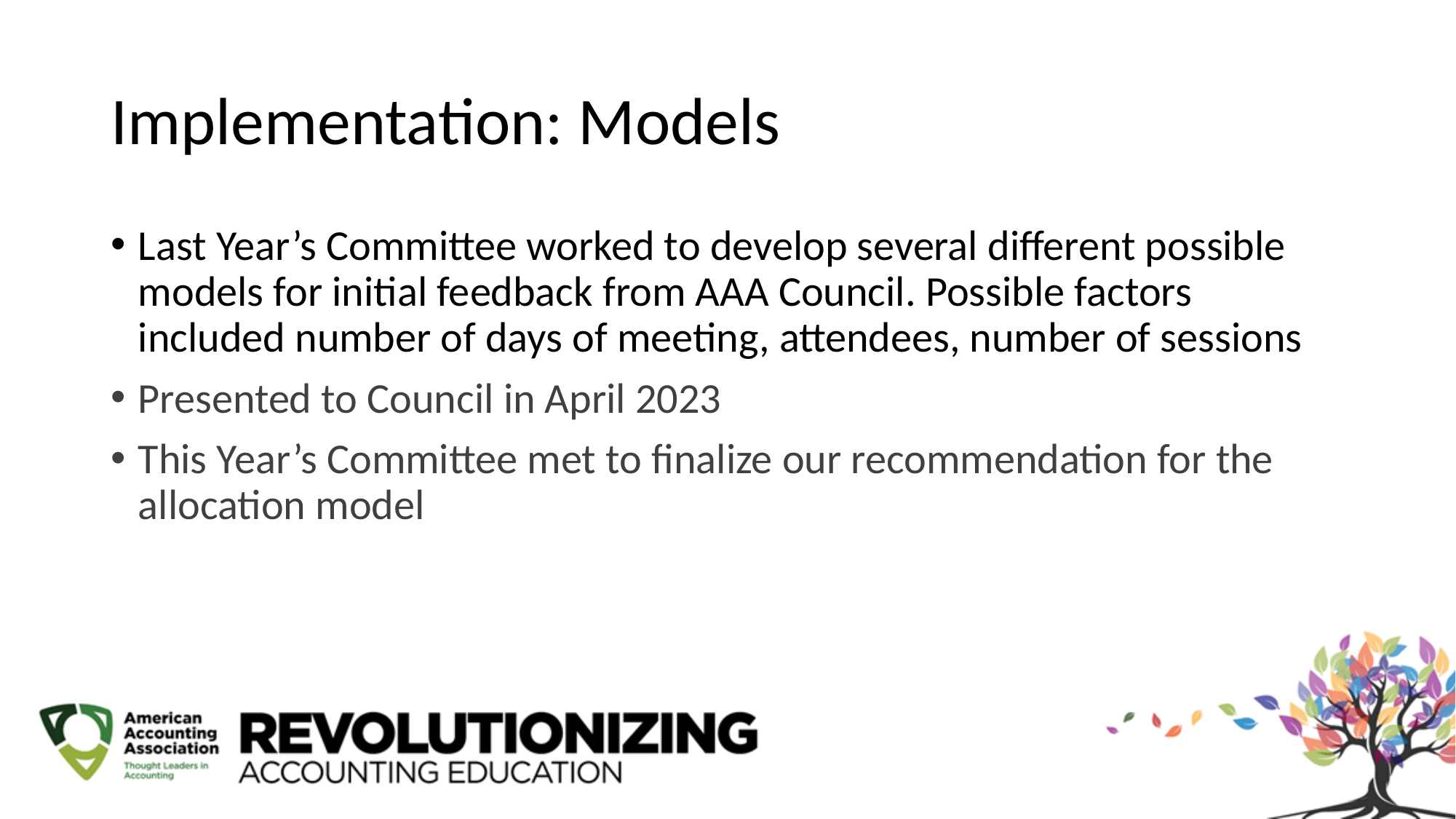

# Implementation: Models
Last Year’s Committee worked to develop several different possible models for initial feedback from AAA Council. Possible factors included number of days of meeting, attendees, number of sessions
Presented to Council in April 2023
This Year’s Committee met to finalize our recommendation for the allocation model